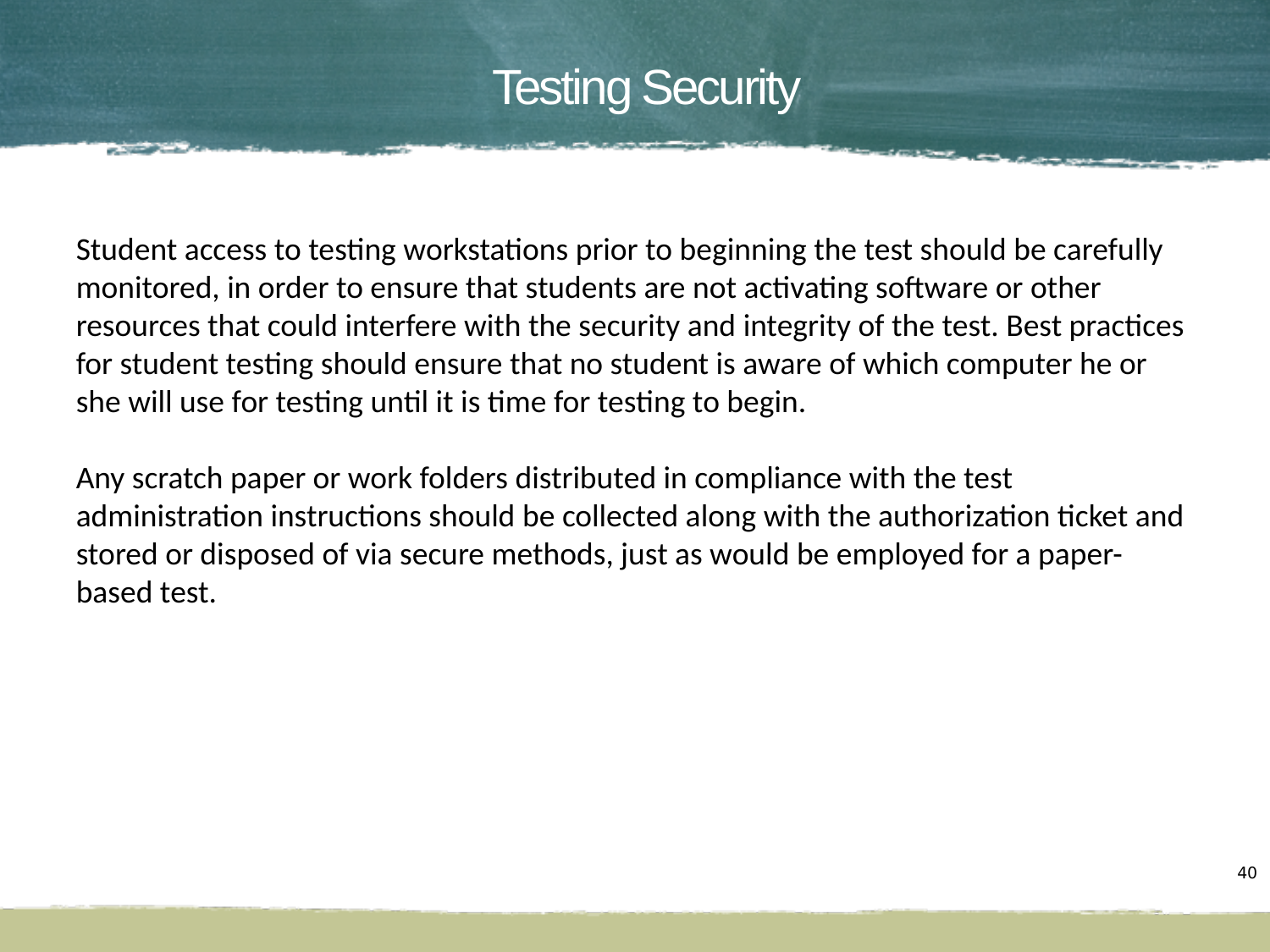

# Testing Security
Student access to testing workstations prior to beginning the test should be carefully monitored, in order to ensure that students are not activating software or other resources that could interfere with the security and integrity of the test. Best practices for student testing should ensure that no student is aware of which computer he or she will use for testing until it is time for testing to begin.

Any scratch paper or work folders distributed in compliance with the test administration instructions should be collected along with the authorization ticket and stored or disposed of via secure methods, just as would be employed for a paper-based test.
40